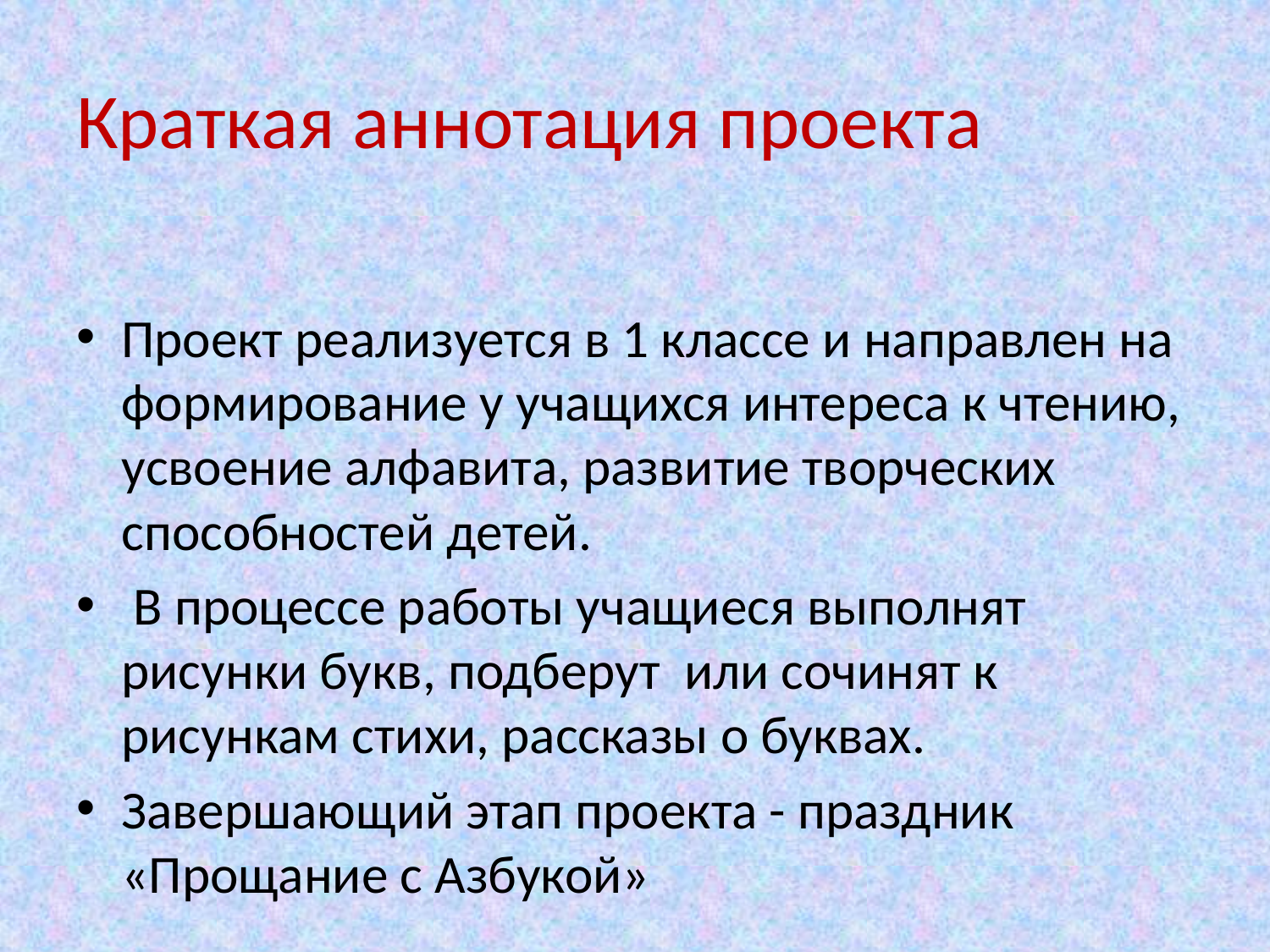

# Краткая аннотация проекта

Проект реализуется в 1 классе и направлен на формирование у учащихся интереса к чтению, усвоение алфавита, развитие творческих способностей детей.
 В процессе работы учащиеся выполнят рисунки букв, подберут  или сочинят к рисункам стихи, рассказы о буквах.
Завершающий этап проекта - праздник «Прощание с Азбукой»